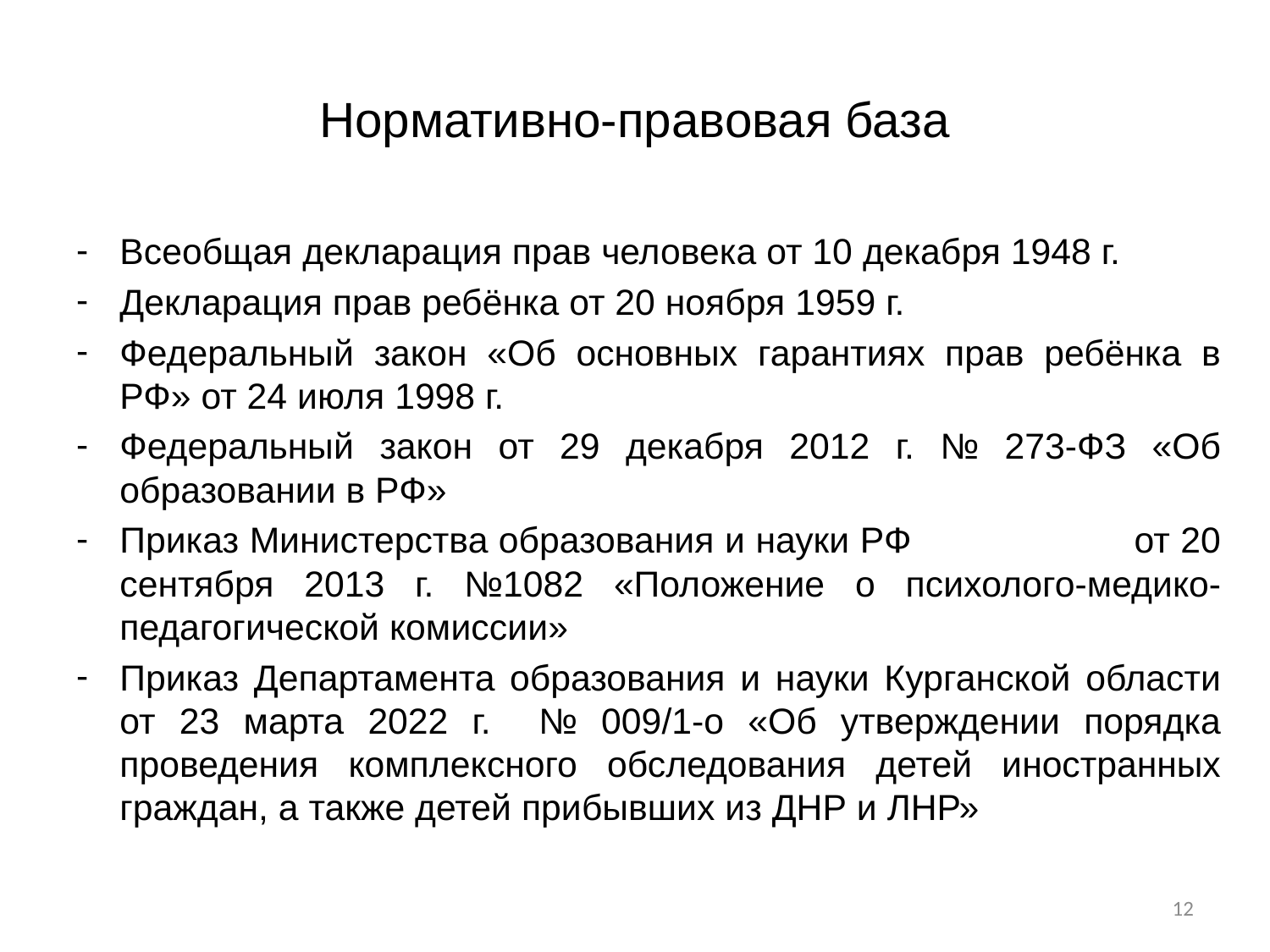

# Нормативно-правовая база
Всеобщая декларация прав человека от 10 декабря 1948 г.
Декларация прав ребёнка от 20 ноября 1959 г.
Федеральный закон «Об основных гарантиях прав ребёнка в РФ» от 24 июля 1998 г.
Федеральный закон от 29 декабря 2012 г. № 273-ФЗ «Об образовании в РФ»
Приказ Министерства образования и науки РФ                     от 20 сентября 2013 г. №1082 «Положение о психолого-медико-педагогической комиссии»
Приказ Департамента образования и науки Курганской области от 23 марта 2022 г.  № 009/1-о «Об утверждении порядка проведения комплексного обследования детей иностранных граждан, а также детей прибывших из ДНР и ЛНР»
12